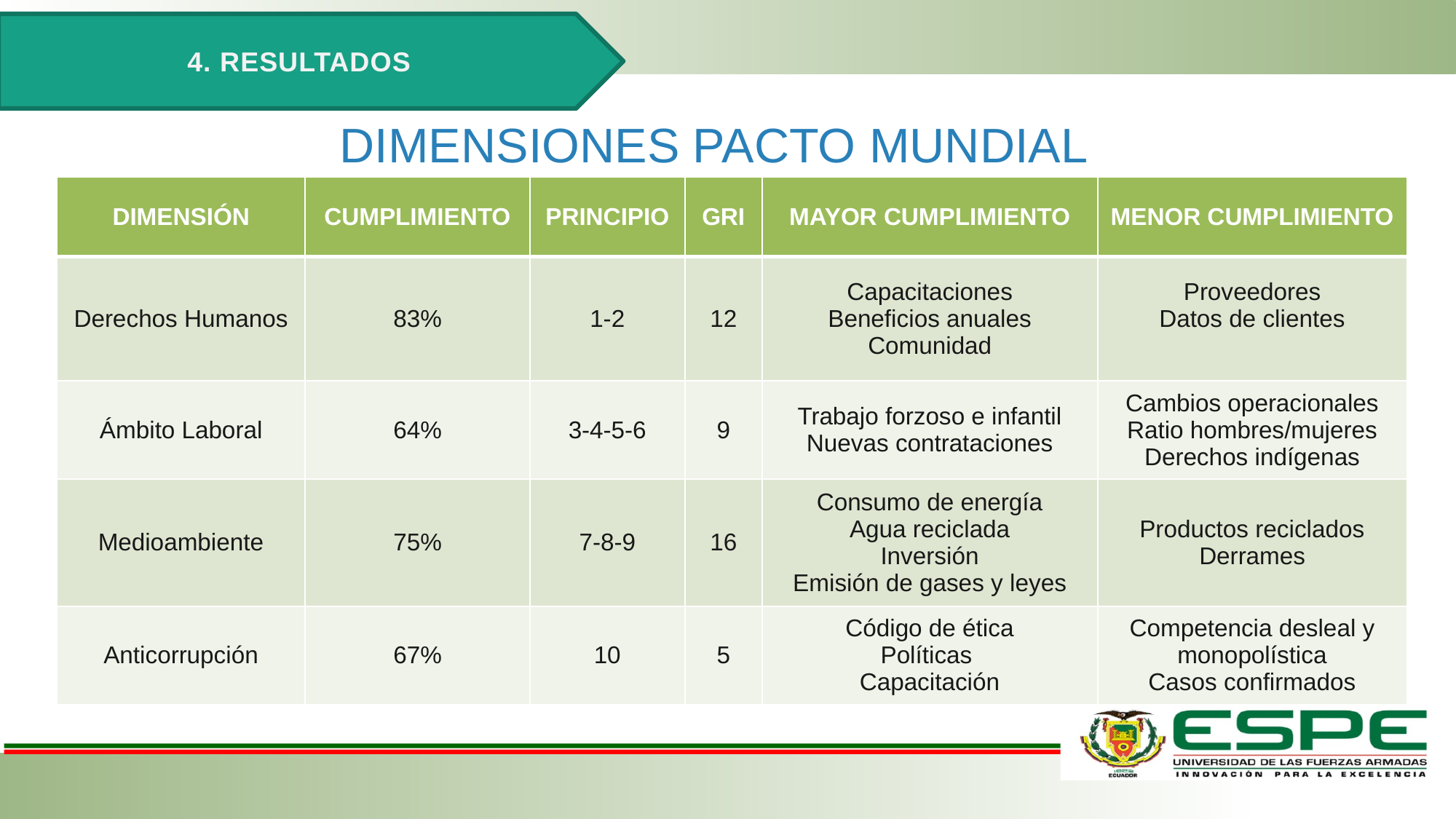

4. RESULTADOS
DIMENSIONES PACTO MUNDIAL
| DIMENSIÓN | CUMPLIMIENTO | PRINCIPIO | GRI | MAYOR CUMPLIMIENTO | MENOR CUMPLIMIENTO |
| --- | --- | --- | --- | --- | --- |
| Derechos Humanos | 83% | 1-2 | 12 | Capacitaciones Beneficios anuales Comunidad | Proveedores Datos de clientes |
| Ámbito Laboral | 64% | 3-4-5-6 | 9 | Trabajo forzoso e infantil Nuevas contrataciones | Cambios operacionales Ratio hombres/mujeres Derechos indígenas |
| Medioambiente | 75% | 7-8-9 | 16 | Consumo de energía Agua reciclada Inversión Emisión de gases y leyes | Productos reciclados Derrames |
| Anticorrupción | 67% | 10 | 5 | Código de ética Políticas Capacitación | Competencia desleal y monopolística Casos confirmados |